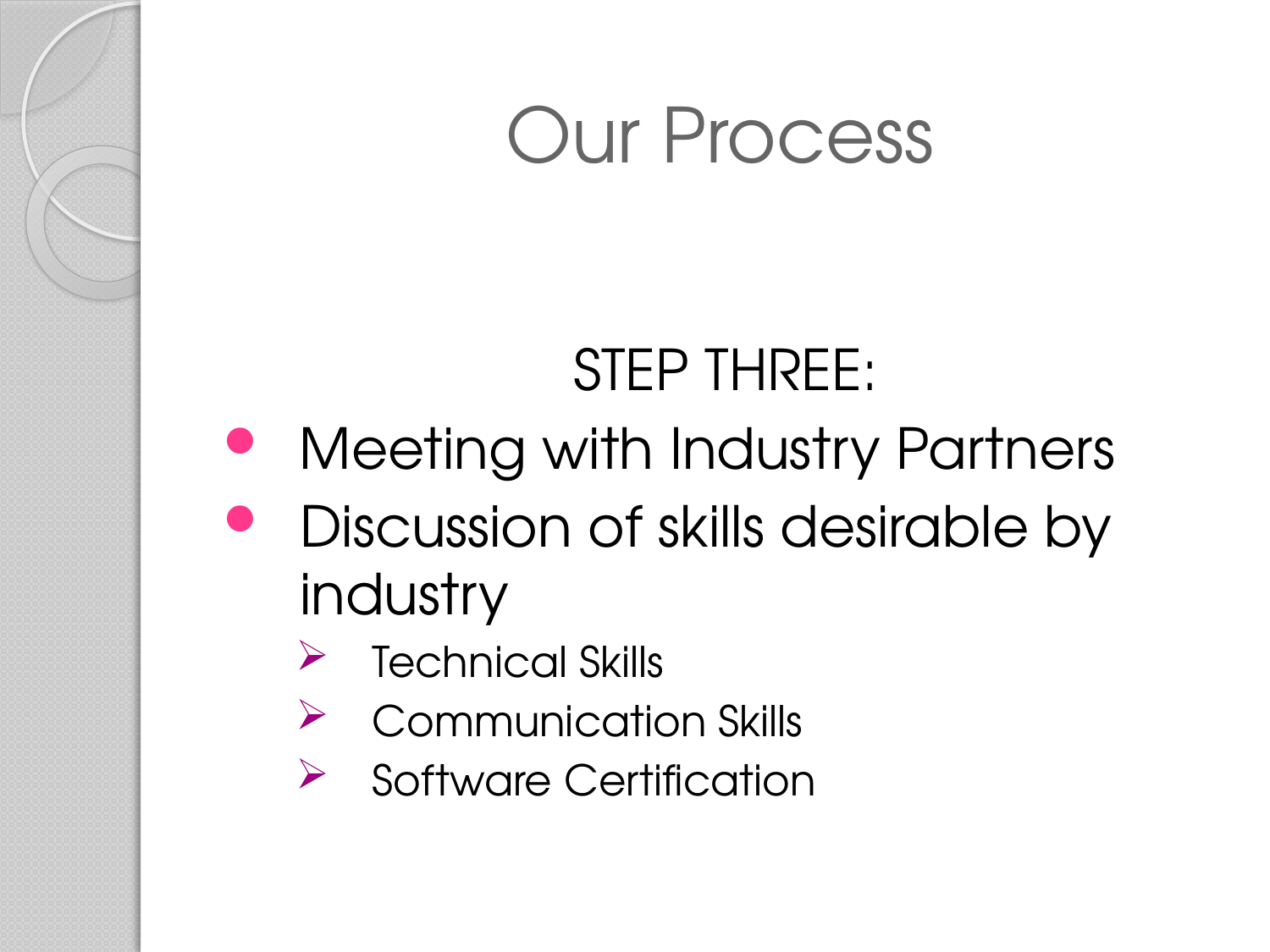

# Our Process
STEP THREE:
  Meeting with Industry Partners
Discussion of skills desirable by industry
Technical Skills
Communication Skills
Software Certification